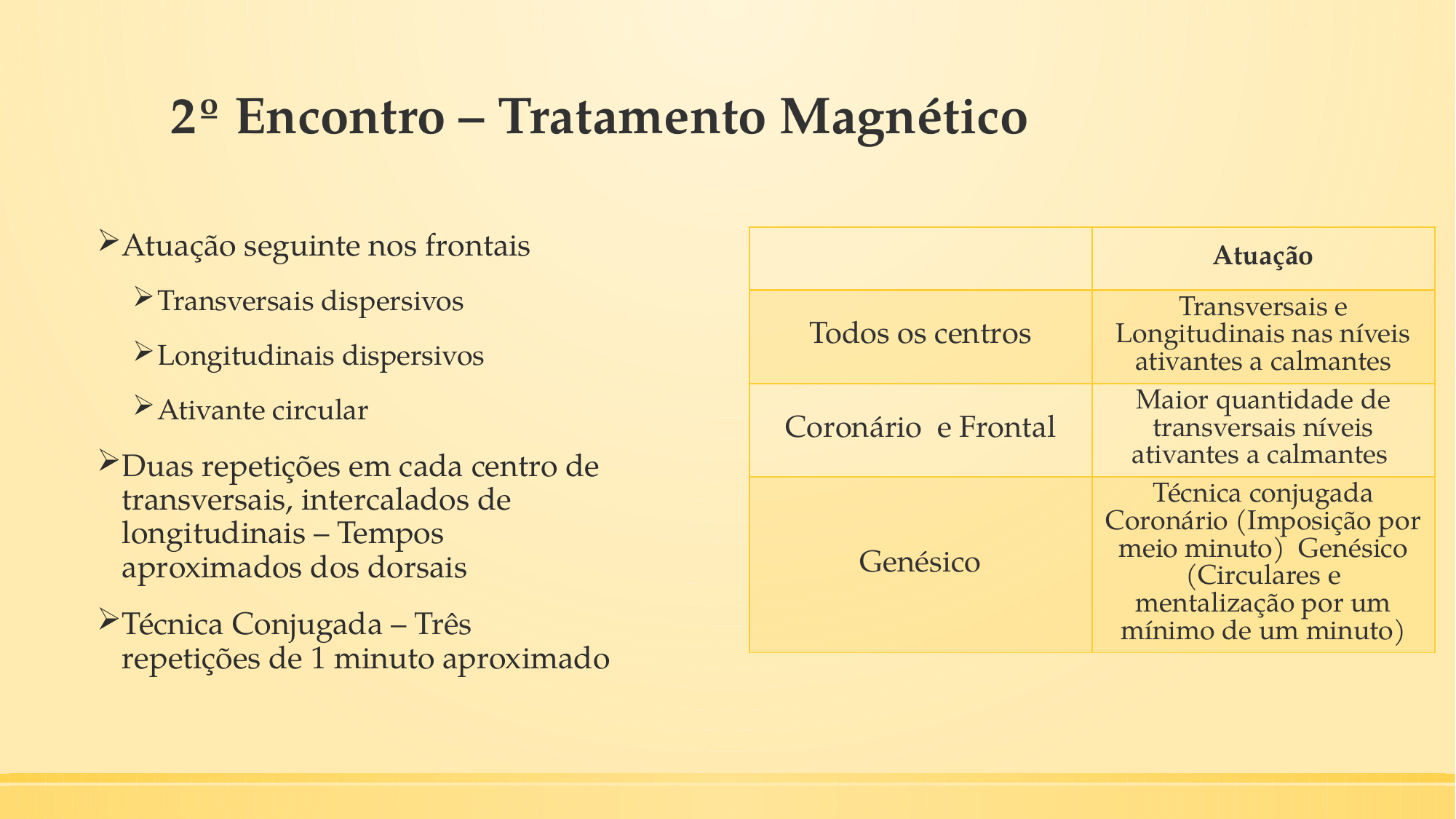

# 2º Encontro – Tratamento Magnético
Atuação seguinte nos frontais
Transversais dispersivos
Longitudinais dispersivos
Ativante circular
Duas repetições em cada centro de transversais, intercalados de longitudinais – Tempos aproximados dos dorsais
Técnica Conjugada – Três repetições de 1 minuto aproximado

|  | Atuação |
| --- | --- |
| Todos os centros | Transversais e Longitudinais nas níveis ativantes a calmantes |
| Coronário e Frontal | Maior quantidade de transversais níveis ativantes a calmantes |
| Genésico | Técnica conjugada Coronário (Imposição por meio minuto) Genésico (Circulares e mentalização por um mínimo de um minuto) |